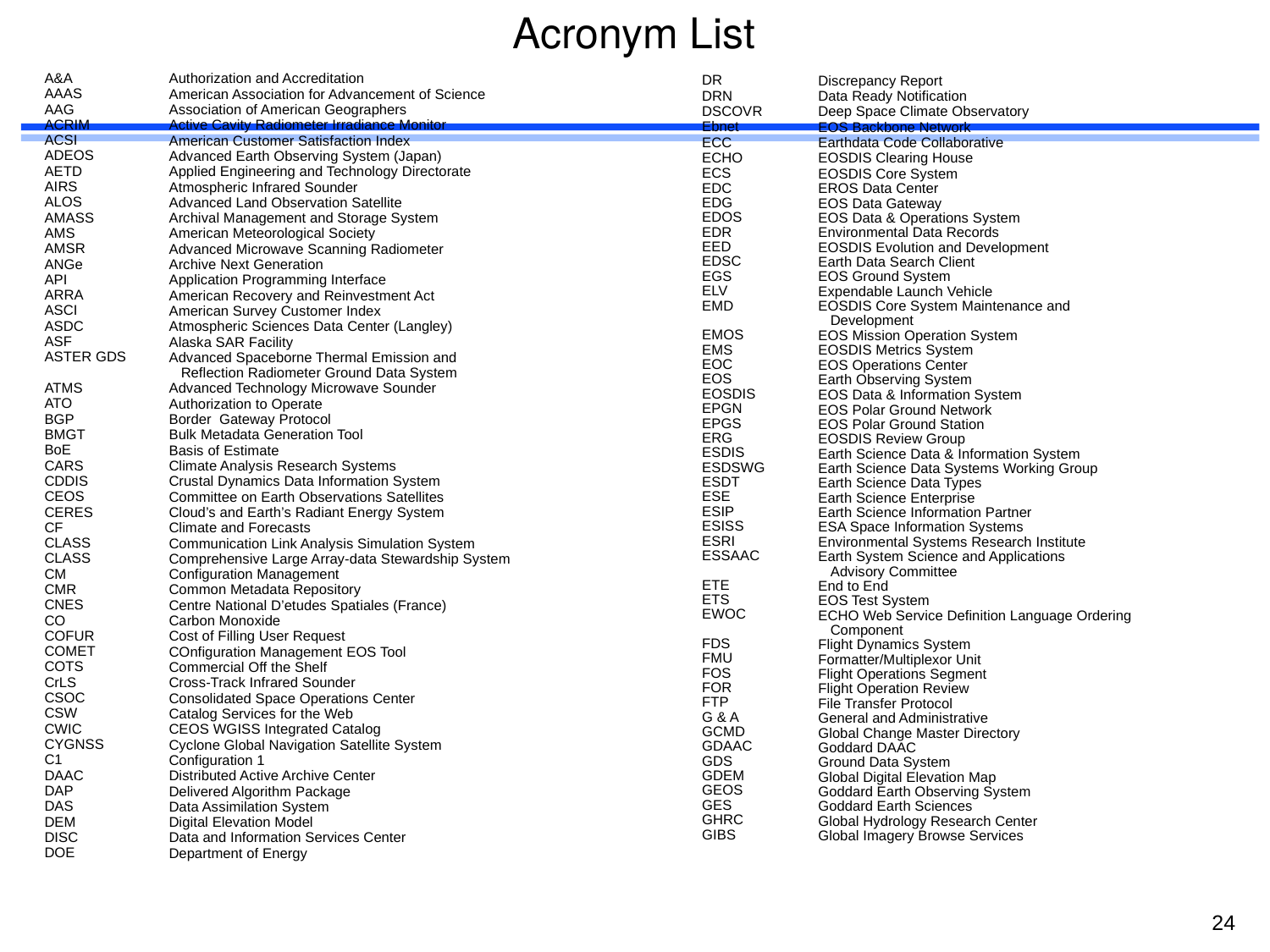

Acronym List
| A&A AAAS AAG ACRIM ACSI ADEOS AETD AIRS ALOS AMASS AMS AMSR ANGe API ARRA ASCI ASDC ASF ASTER GDS ATMS ATO BGP BMGT BoE CARS CDDIS CEOS CERES CF CLASS CLASS CM CMR CNES CO COFUR COMET COTS CrLS CSOC CSW CWIC CYGNSS C1 DAAC DAP DAS DEM DISC DOE |
| --- |
| Authorization and Accreditation American Association for Advancement of Science Association of American Geographers Active Cavity Radiometer Irradiance Monitor American Customer Satisfaction Index Advanced Earth Observing System (Japan) Applied Engineering and Technology Directorate Atmospheric Infrared Sounder Advanced Land Observation Satellite Archival Management and Storage System American Meteorological Society Advanced Microwave Scanning Radiometer Archive Next Generation Application Programming Interface American Recovery and Reinvestment Act American Survey Customer Index Atmospheric Sciences Data Center (Langley) Alaska SAR Facility Advanced Spaceborne Thermal Emission and Reflection Radiometer Ground Data System Advanced Technology Microwave Sounder Authorization to Operate Border Gateway Protocol Bulk Metadata Generation Tool Basis of Estimate Climate Analysis Research Systems Crustal Dynamics Data Information System Committee on Earth Observations Satellites Cloud’s and Earth’s Radiant Energy System Climate and Forecasts Communication Link Analysis Simulation System Comprehensive Large Array-data Stewardship System Configuration Management Common Metadata Repository Centre National D’etudes Spatiales (France) Carbon Monoxide Cost of Filling User Request COnfiguration Management EOS Tool Commercial Off the Shelf Cross-Track Infrared Sounder Consolidated Space Operations Center Catalog Services for the Web CEOS WGISS Integrated Catalog Cyclone Global Navigation Satellite System Configuration 1 Distributed Active Archive Center Delivered Algorithm Package Data Assimilation System Digital Elevation Model Data and Information Services Center Department of Energy |
| --- |
|  |
| DR DRN DSCOVR Ebnet ECC ECHO ECS EDC EDG EDOS EDR EED EDSC EGS ELV EMD EMOS EMS EOC EOS EOSDIS EPGN EPGS ERG ESDIS ESDSWG ESDT ESE ESIP ESISS ESRI ESSAAC ETE ETS EWOC FDS FMU FOS FOR FTP G & A GCMD GDAAC GDS GDEM GEOS GES GHRC GIBS |
| --- |
| Discrepancy Report Data Ready Notification Deep Space Climate Observatory EOS Backbone Network Earthdata Code Collaborative EOSDIS Clearing House EOSDIS Core System EROS Data Center EOS Data Gateway EOS Data & Operations System Environmental Data Records EOSDIS Evolution and Development Earth Data Search Client EOS Ground System Expendable Launch Vehicle EOSDIS Core System Maintenance and Development EOS Mission Operation System EOSDIS Metrics System EOS Operations Center Earth Observing System EOS Data & Information System EOS Polar Ground Network EOS Polar Ground Station EOSDIS Review Group Earth Science Data & Information System Earth Science Data Systems Working Group Earth Science Data Types Earth Science Enterprise Earth Science Information Partner ESA Space Information Systems Environmental Systems Research Institute Earth System Science and Applications Advisory Committee End to End EOS Test System ECHO Web Service Definition Language Ordering Component Flight Dynamics System Formatter/Multiplexor Unit Flight Operations Segment Flight Operation Review File Transfer Protocol General and Administrative Global Change Master Directory Goddard DAAC Ground Data System Global Digital Elevation Map Goddard Earth Observing System Goddard Earth Sciences Global Hydrology Research Center Global Imagery Browse Services |
| --- |
24